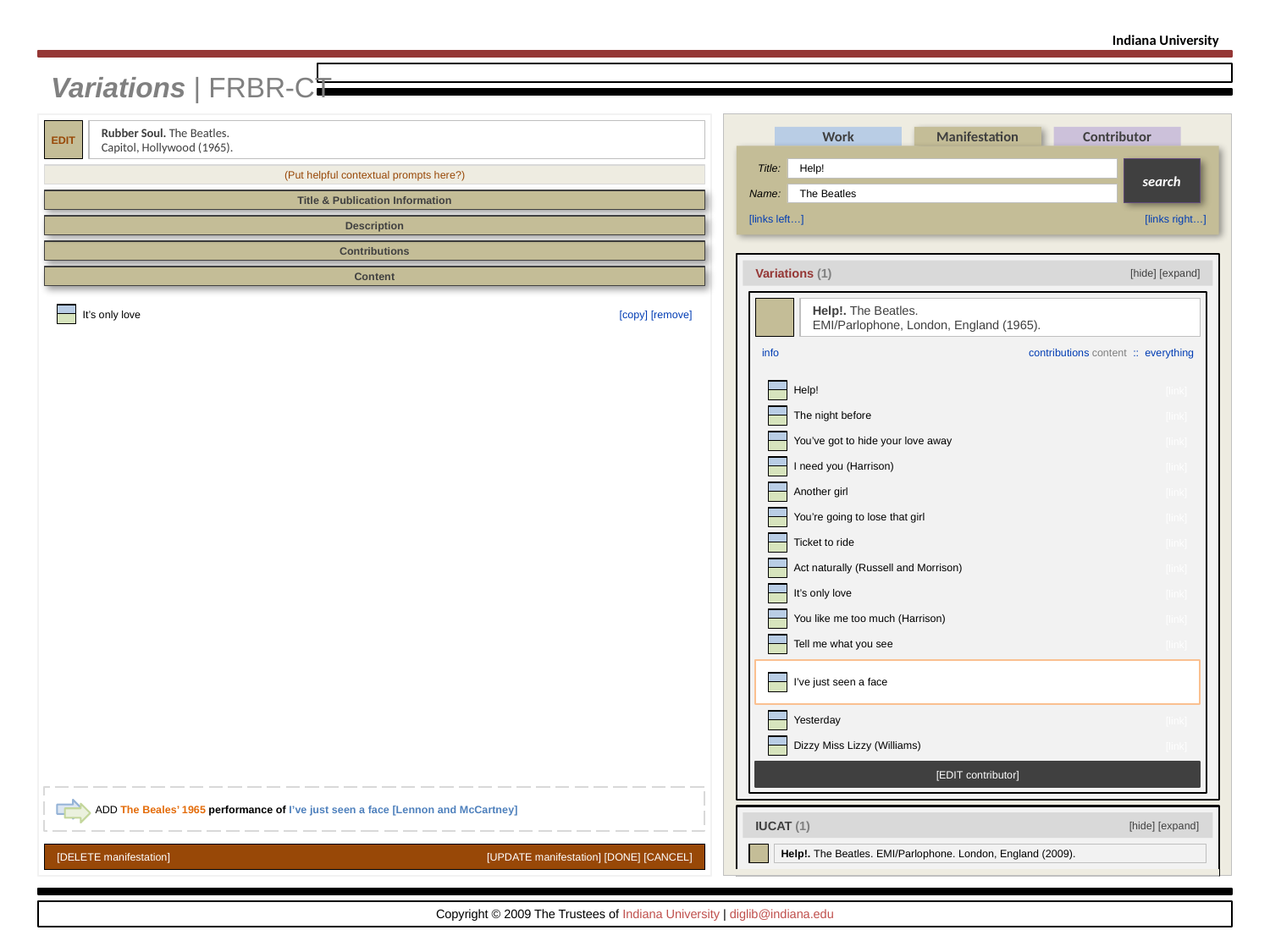

Indiana University

Variations | FRBR-CT

EDIT
Rubber Soul. The Beatles.
Capitol, Hollywood (1965).
Work
Manifestation
Contributor

Title:
Help!
Name:
The Beatles
search
[links left…]
[links right…]
(Put helpful contextual prompts here?)
Title & Publication Information
Description
Contributions

[hide] [expand]
Variations (1)
Content

Help!. The Beatles.
EMI/Parlophone, London, England (1965).
info
contributions content  ::  everything
[EDIT contributor]

[copy] [remove]
It’s only love

[link]
Help!

[link]
The night before

[link]
You’ve got to hide your love away

[link]
I need you (Harrison)

[link]
Another girl

[link]
You’re going to lose that girl

[link]
Ticket to ride

[link]
Act naturally (Russell and Morrison)

[link]
It’s only love

[link]
You like me too much (Harrison)

[link]
Tell me what you see

[link]
I’ve just seen a face

[link]
Yesterday

[link]
Dizzy Miss Lizzy (Williams)

ADD The Beales’ 1965 performance of I’ve just seen a face [Lennon and McCartney]

[create link!]

[hide] [expand]
IUCAT (1)
[edit]

Help!. The Beatles. EMI/Parlophone. London, England (2009).

[DELETE manifestation]
[UPDATE manifestation] [DONE] [CANCEL]

Copyright © 2009 The Trustees of Indiana University | diglib@indiana.edu